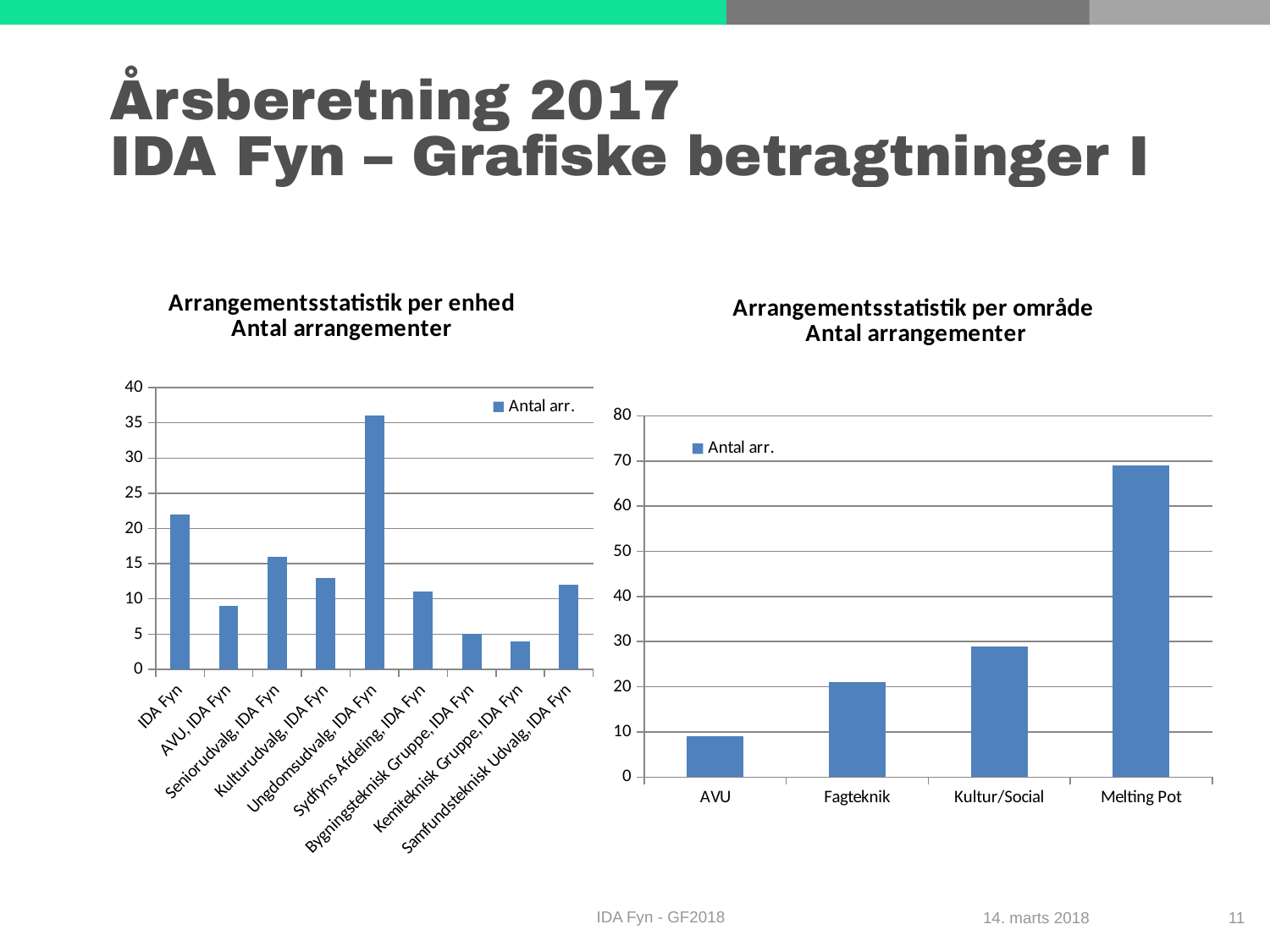

# Årsberetning 2017 IDA Fyn – Grafiske betragtninger I

### Chart: Arrangementsstatistik per område
Antal arrangementer

| Category | Antal arr. |
|---|---|
| AVU | 9.0 |
| Fagteknik | 21.0 |
| Kultur/Social | 29.0 |
| Melting Pot | 69.0 |

### Chart: Arrangementsstatistik per enhed Antal arrangementer

| Category | Antal arr. |
|---|---|
| IDA Fyn | 22.0 |
| AVU, IDA Fyn | 9.0 |
| Seniorudvalg, IDA Fyn | 16.0 |
| Kulturudvalg, IDA Fyn | 13.0 |
| Ungdomsudvalg, IDA Fyn | 36.0 |
| Sydfyns Afdeling, IDA Fyn | 11.0 |
| Bygningsteknisk Gruppe, IDA Fyn | 5.0 |
| Kemiteknisk Gruppe, IDA Fyn | 4.0 |
| Samfundsteknisk Udvalg, IDA Fyn | 12.0 |
IDA Fyn - GF2018
14. marts 2018
11